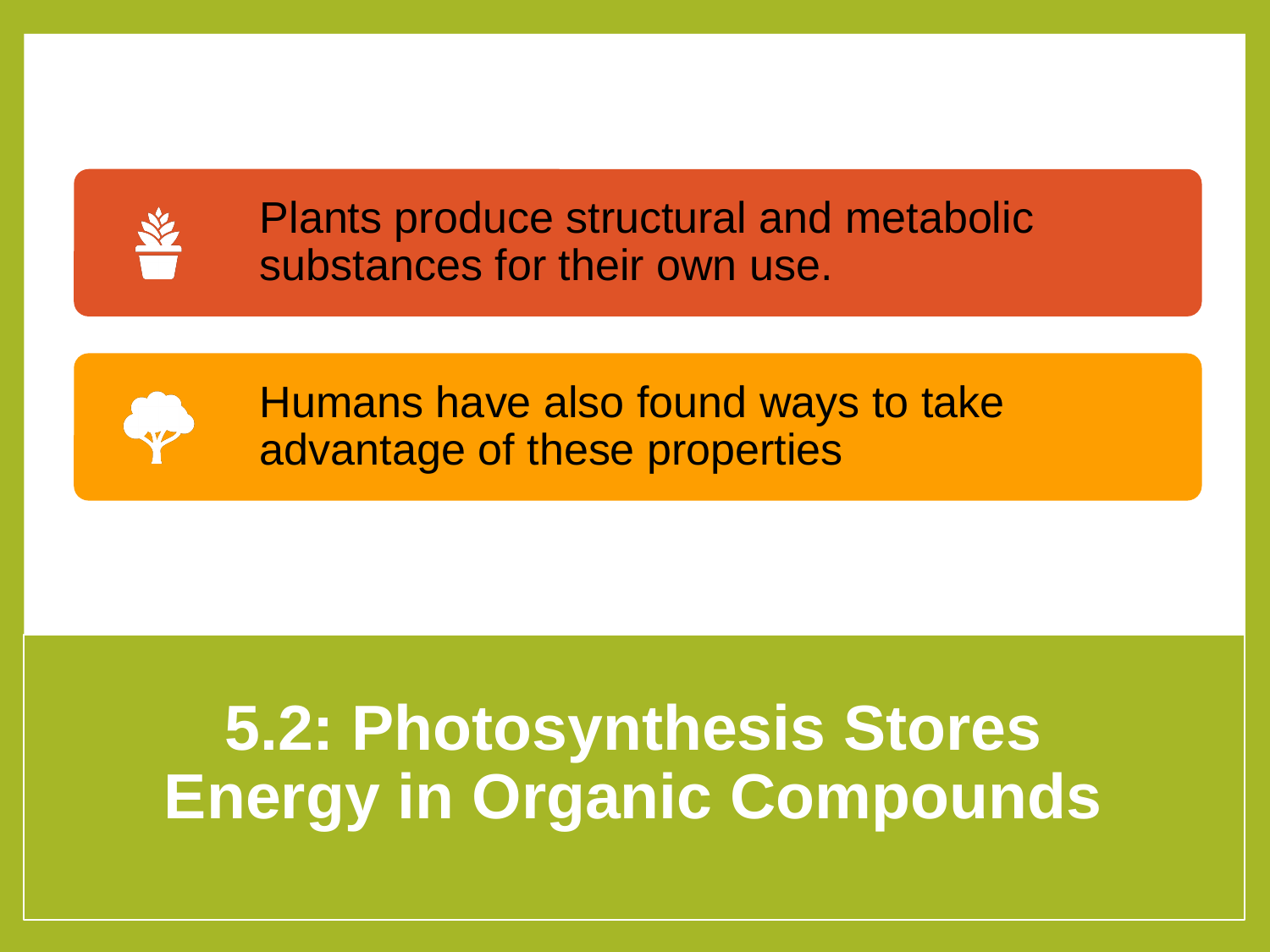

Plants produce structural and metabolic substances for their own use.
Humans have also found ways to take advantage of these properties

# 5.2: Photosynthesis Stores Energy in Organic Compounds